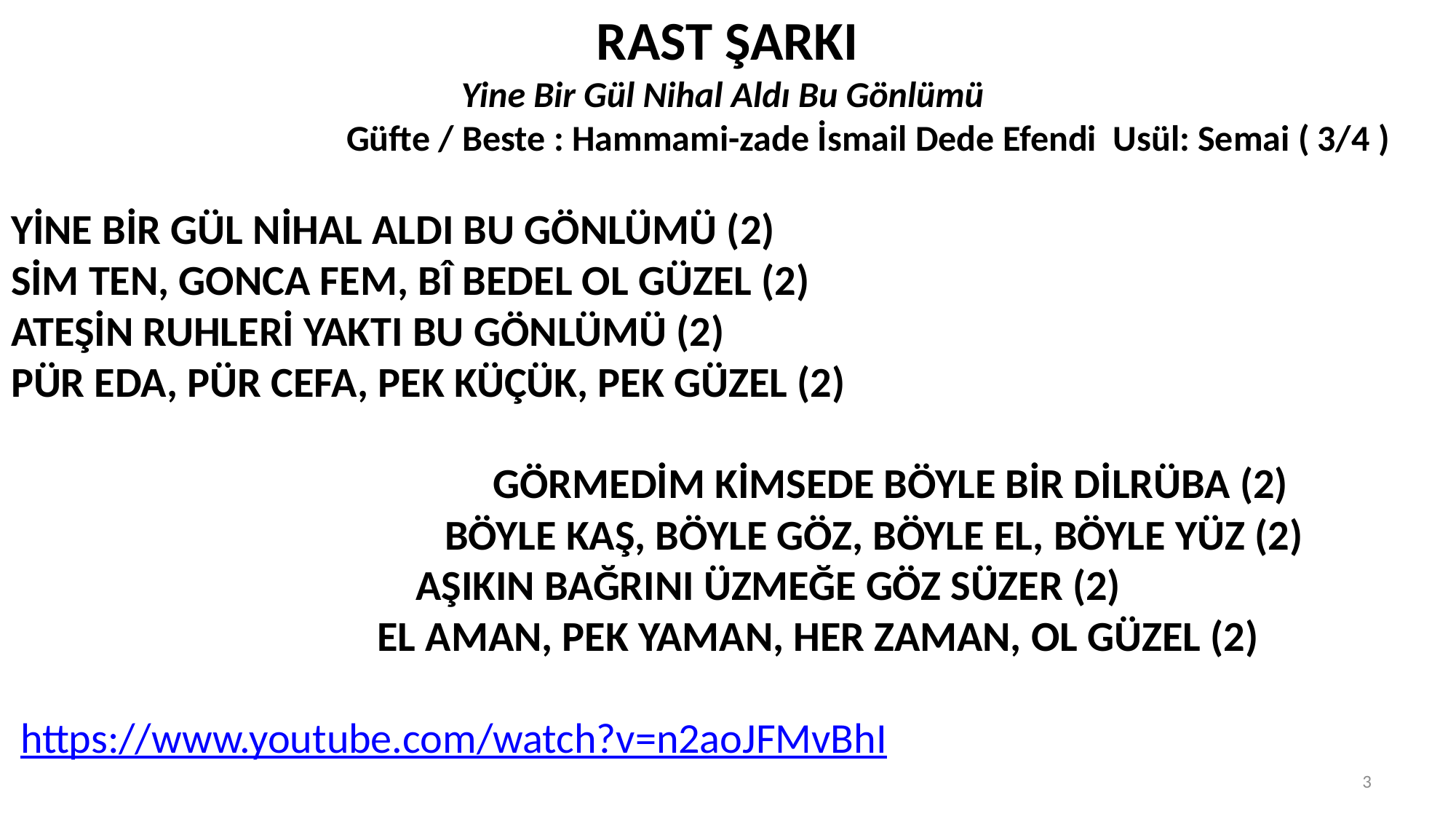

RAST ŞARKI
                                                       Yine Bir Gül Nihal Aldı Bu Gönlümü
                                         Güfte / Beste : Hammami-zade İsmail Dede Efendi  Usül: Semai ( 3/4 )

YİNE BİR GÜL NİHAL ALDI BU GÖNLÜMÜ (2)
SİM TEN, GONCA FEM, BÎ BEDEL OL GÜZEL (2)
ATEŞİN RUHLERİ YAKTI BU GÖNLÜMÜ (2)
PÜR EDA, PÜR CEFA, PEK KÜÇÜK, PEK GÜZEL (2)

                                                  GÖRMEDİM KİMSEDE BÖYLE BİR DİLRÜBA (2)
                                             BÖYLE KAŞ, BÖYLE GÖZ, BÖYLE EL, BÖYLE YÜZ (2)
                                          AŞIKIN BAĞRINI ÜZMEĞE GÖZ SÜZER (2)
                                      EL AMAN, PEK YAMAN, HER ZAMAN, OL GÜZEL (2)

 https://www.youtube.com/watch?v=n2aoJFMvBhI

3